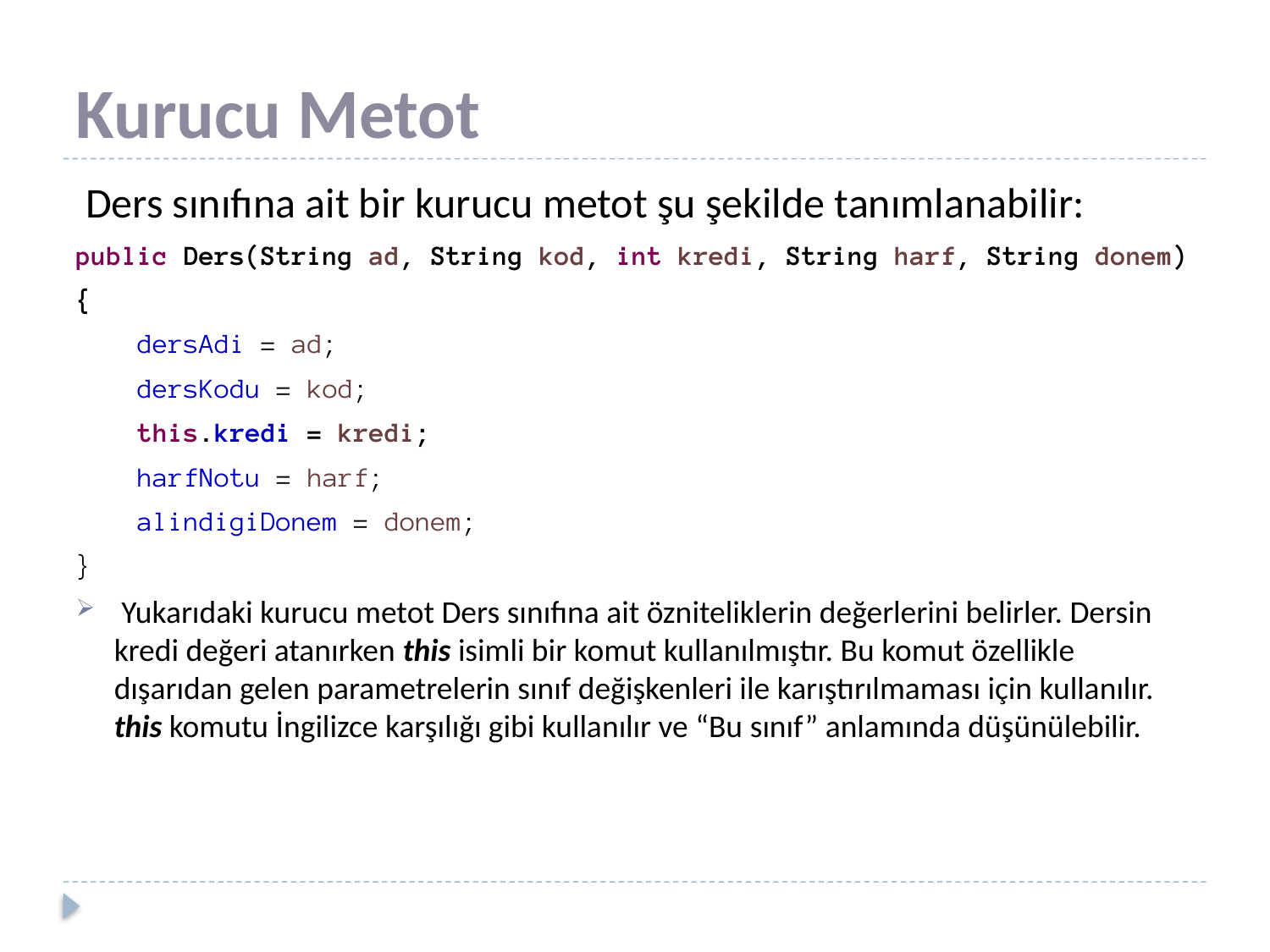

# Kurucu Metot
 Ders sınıfına ait bir kurucu metot şu şekilde tanımlanabilir:
public Ders(String ad, String kod, int kredi, String harf, String donem)
{
    dersAdi = ad;
    dersKodu = kod;
    this.kredi = kredi;
    harfNotu = harf;
    alindigiDonem = donem;
}
 Yukarıdaki kurucu metot Ders sınıfına ait özniteliklerin değerlerini belirler. Dersin kredi değeri atanırken this isimli bir komut kullanılmıştır. Bu komut özellikle dışarıdan gelen parametrelerin sınıf değişkenleri ile karıştırılmaması için kullanılır. this komutu İngilizce karşılığı gibi kullanılır ve “Bu sınıf” anlamında düşünülebilir.